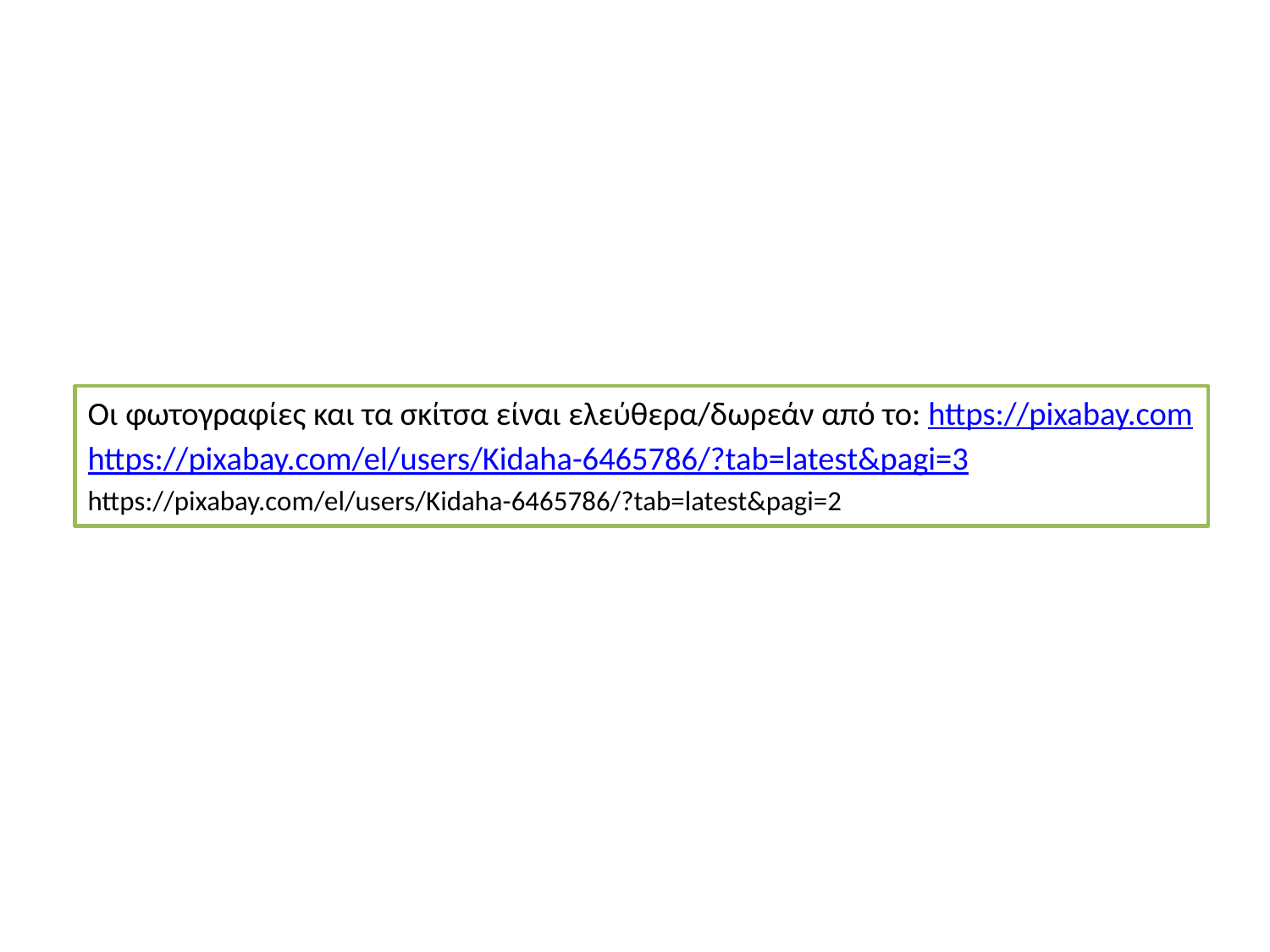

Οι φωτογραφίες και τα σκίτσα είναι ελεύθερα/δωρεάν από το: https://pixabay.com
https://pixabay.com/el/users/Kidaha-6465786/?tab=latest&pagi=3
https://pixabay.com/el/users/Kidaha-6465786/?tab=latest&pagi=2